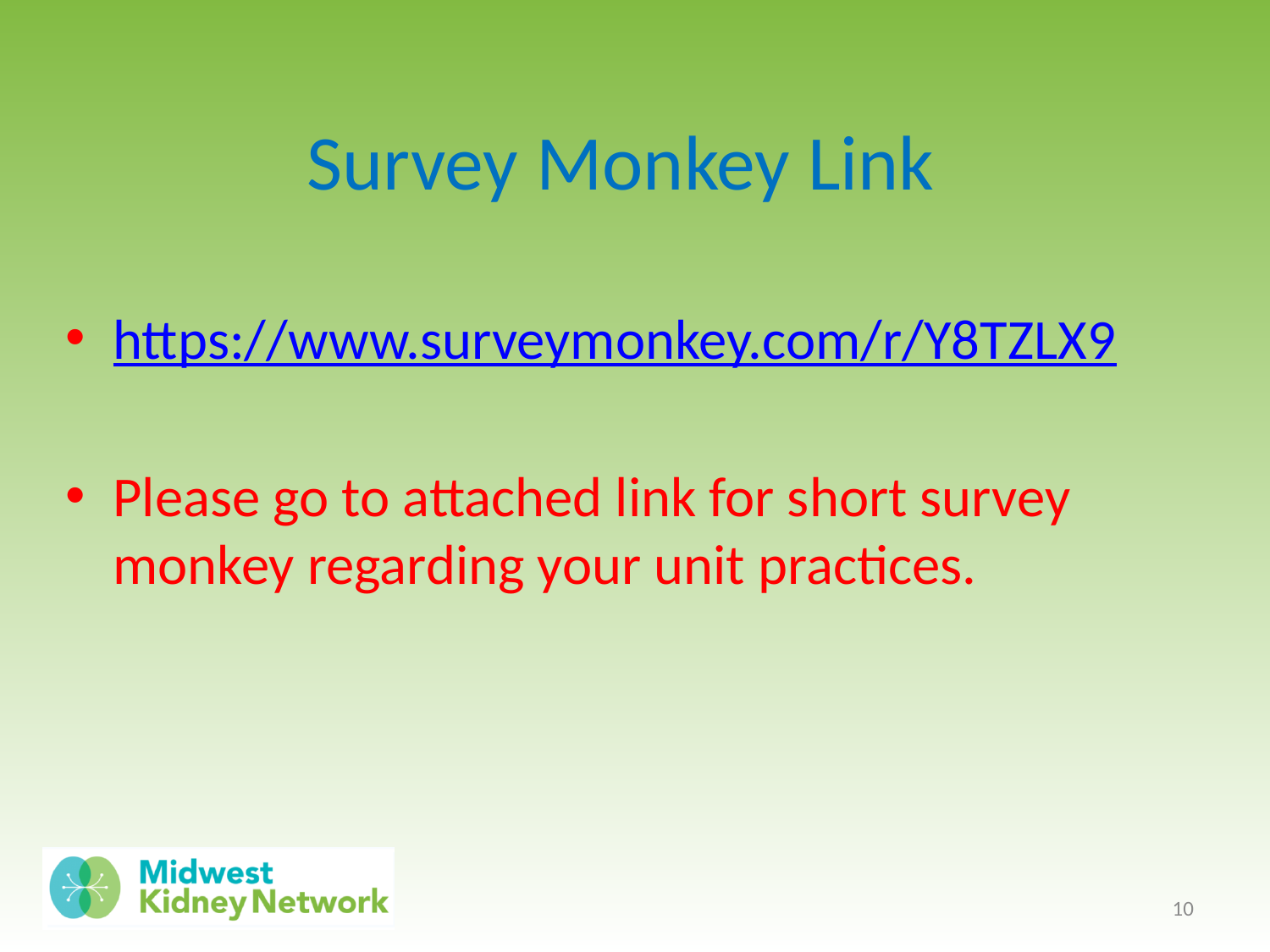

# Survey Monkey Link
https://www.surveymonkey.com/r/Y8TZLX9

Please go to attached link for short survey monkey regarding your unit practices.

10